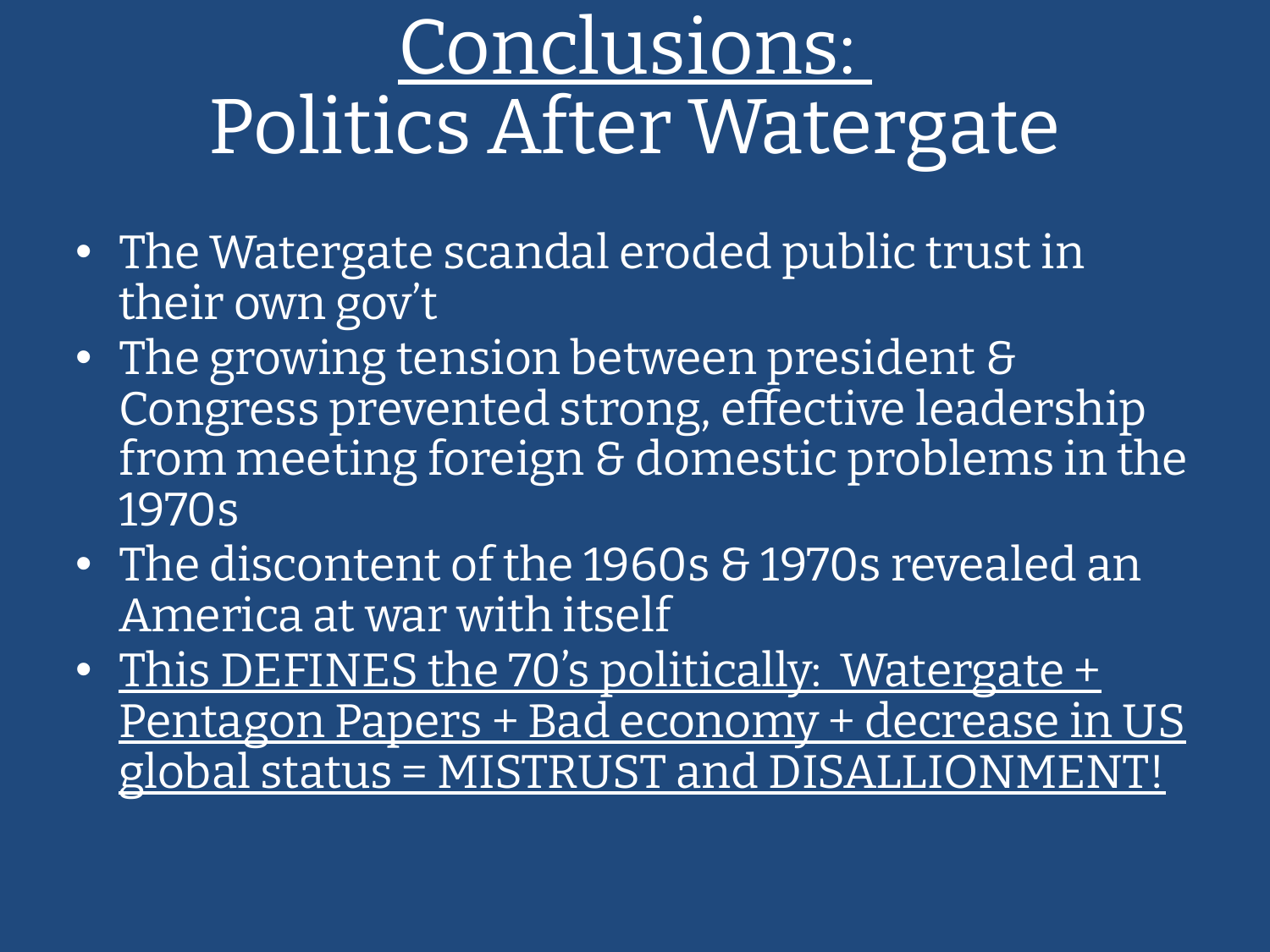

# Conclusions: Politics After Watergate
The Watergate scandal eroded public trust in their own gov’t
The growing tension between president & Congress prevented strong, effective leadership from meeting foreign & domestic problems in the 1970s
The discontent of the 1960s & 1970s revealed an America at war with itself
This DEFINES the 70’s politically:  Watergate + Pentagon Papers + Bad economy + decrease in US global status = MISTRUST and DISALLIONMENT!